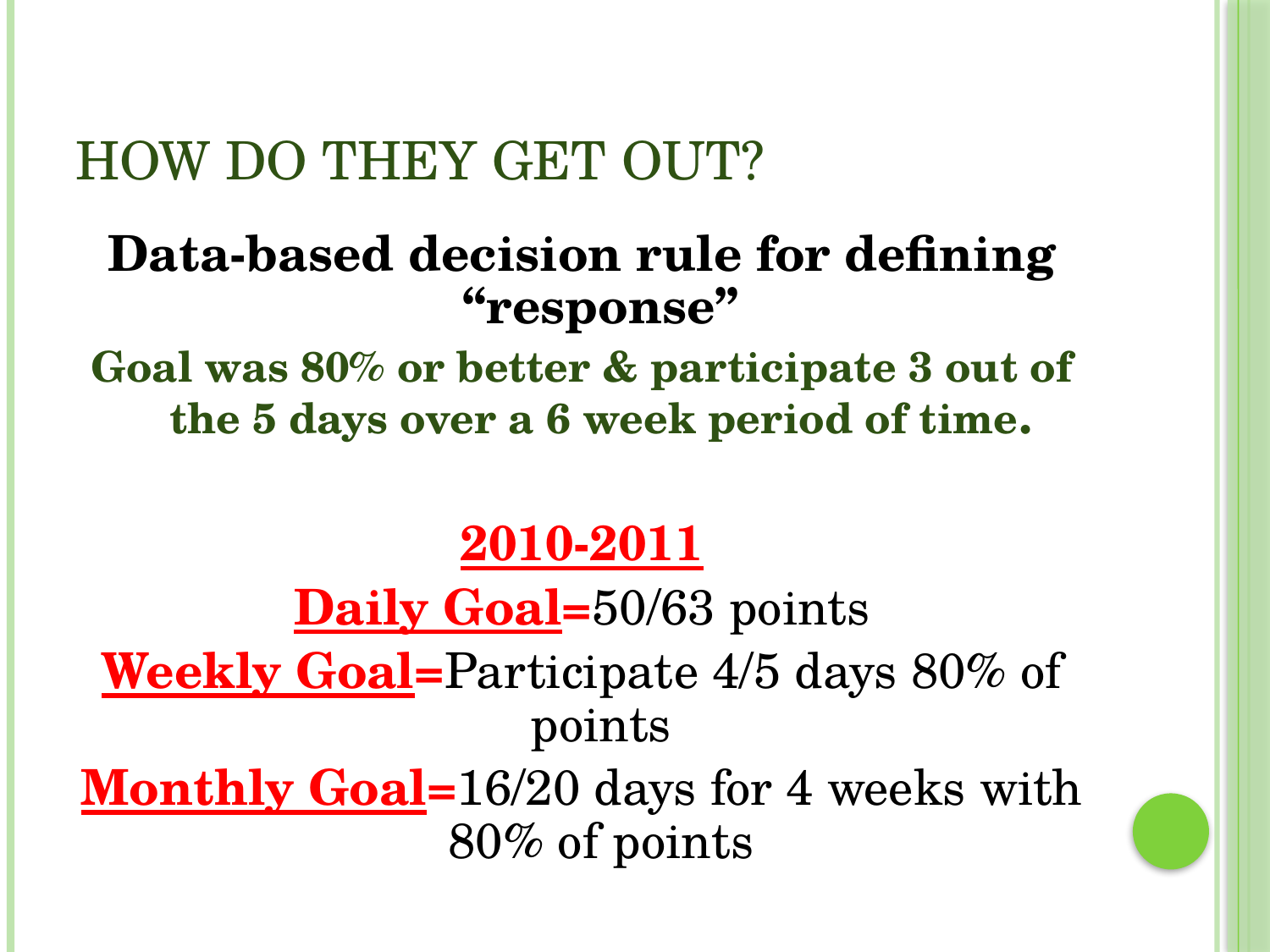

# How do they get out?
Data-based decision rule for defining “response”
Goal was 80% or better & participate 3 out of the 5 days over a 6 week period of time.

2010-2011
Daily Goal=50/63 points
Weekly Goal=Participate 4/5 days 80% of points
Monthly Goal=16/20 days for 4 weeks with 80% of points